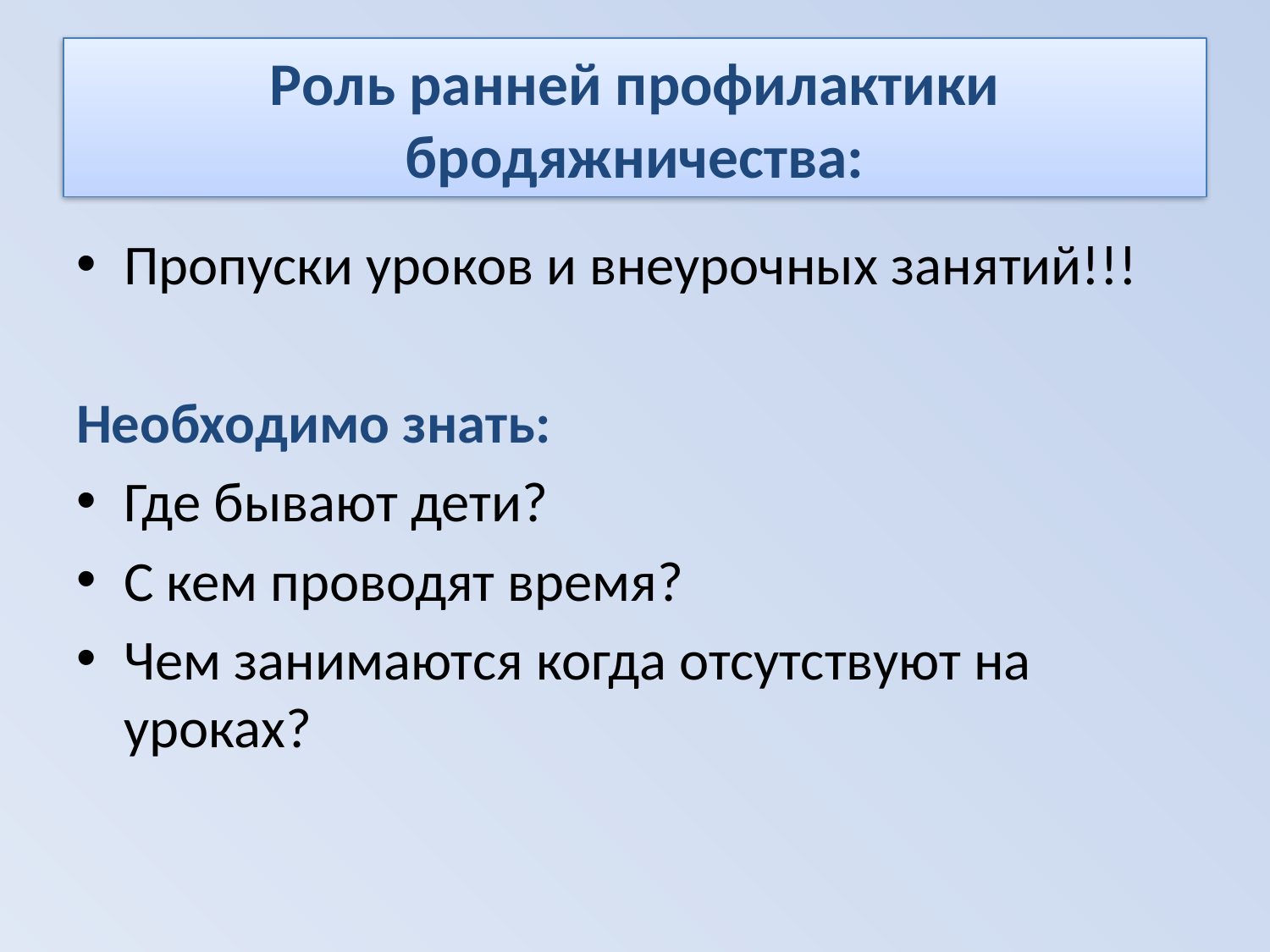

# Роль ранней профилактики бродяжничества:
Пропуски уроков и внеурочных занятий!!!

Необходимо знать:
Где бывают дети?
С кем проводят время?
Чем занимаются когда отсутствуют на уроках?